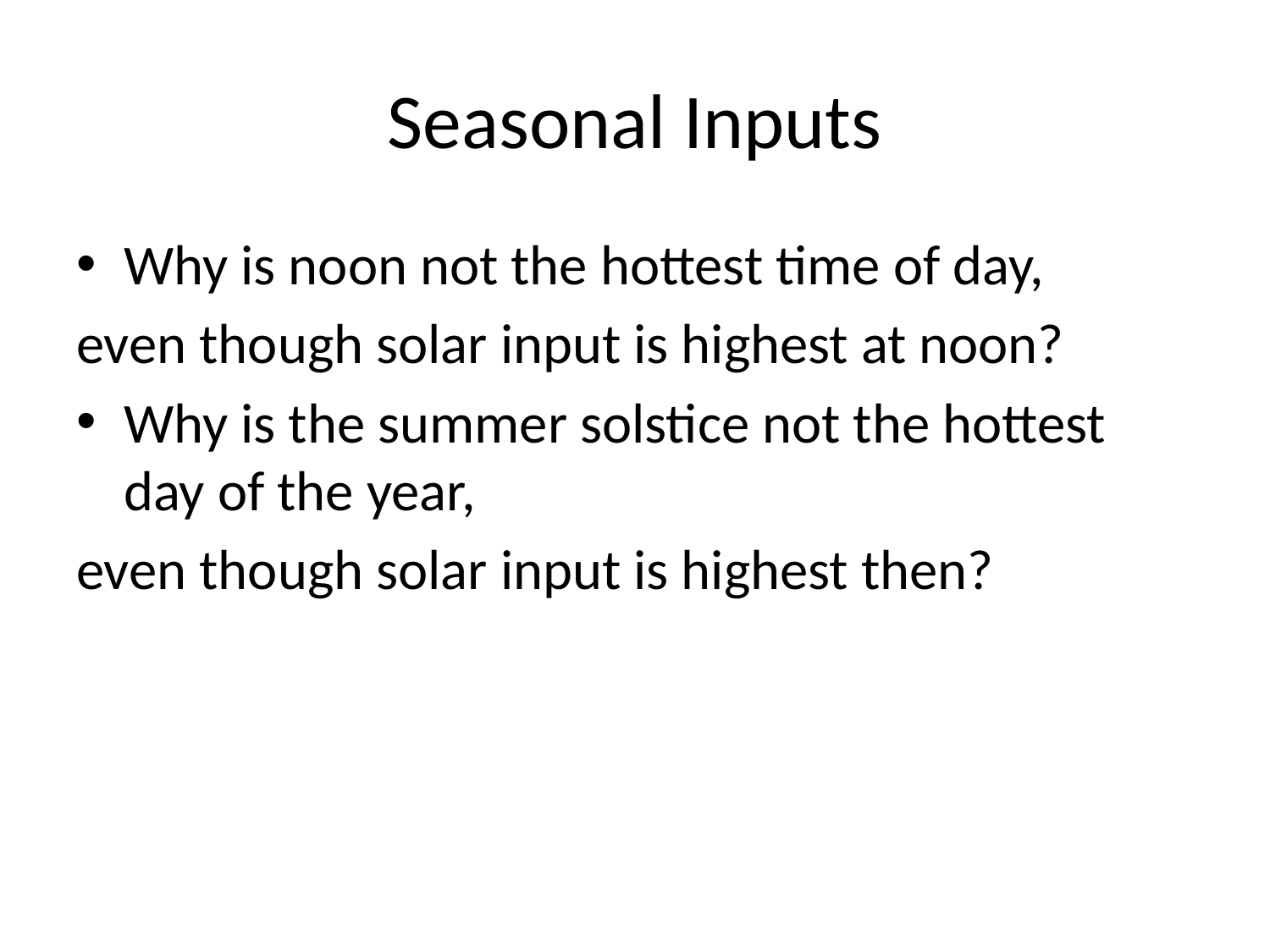

# Seasonal Inputs
Why is noon not the hottest time of day,
even though solar input is highest at noon?
Why is the summer solstice not the hottest day of the year,
even though solar input is highest then?